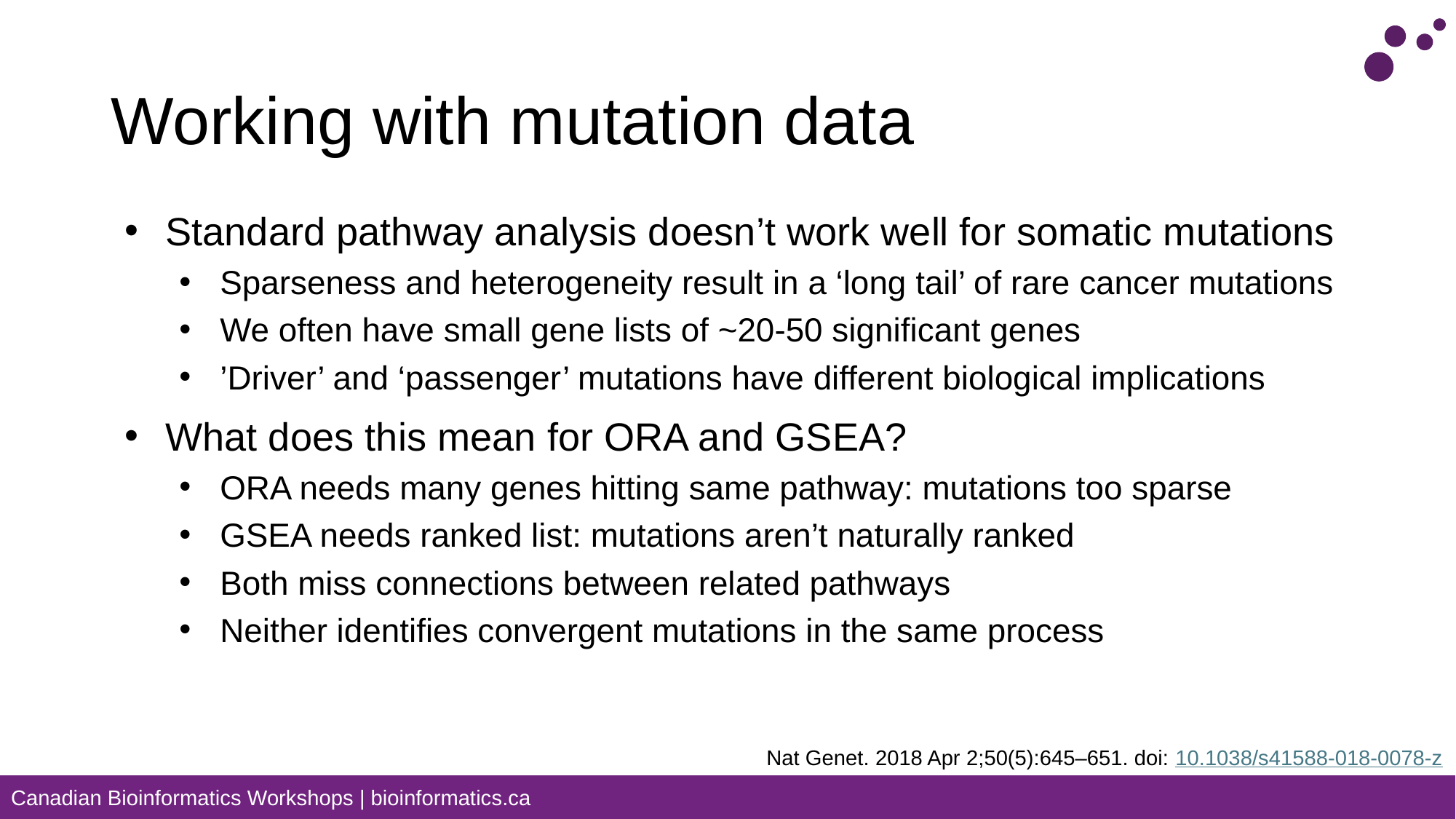

# Working with mutation data
Standard pathway analysis doesn’t work well for somatic mutations
Sparseness and heterogeneity result in a ‘long tail’ of rare cancer mutations
We often have small gene lists of ~20-50 significant genes
’Driver’ and ‘passenger’ mutations have different biological implications
What does this mean for ORA and GSEA?
ORA needs many genes hitting same pathway: mutations too sparse
GSEA needs ranked list: mutations aren’t naturally ranked
Both miss connections between related pathways
Neither identifies convergent mutations in the same process
Nat Genet. 2018 Apr 2;50(5):645–651. doi: 10.1038/s41588-018-0078-z